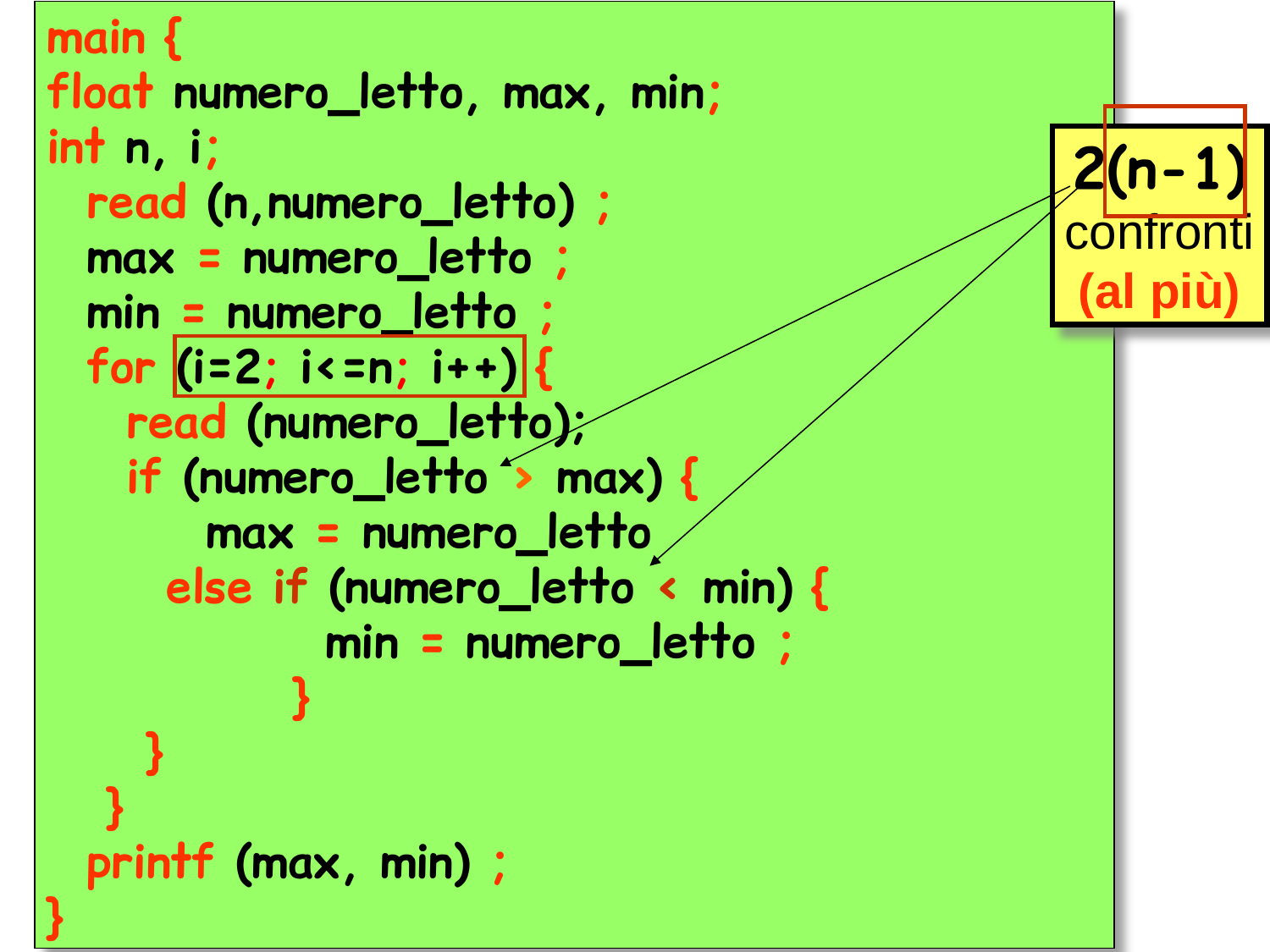

main {
float numero_letto, max, min;
int n, i;
  read (n,numero_letto) ;
  max = numero_letto ;
  min = numero_letto ;
  for (i=2; i<=n; i++) {
    read (numero_letto);
    if (numero_letto > max) {
        max = numero_letto
      else if (numero_letto < min) {
              min = numero_letto ;
	      }
     }
   }
  printf (max, min) ;
}

2(n-1)
confronti
(al più)